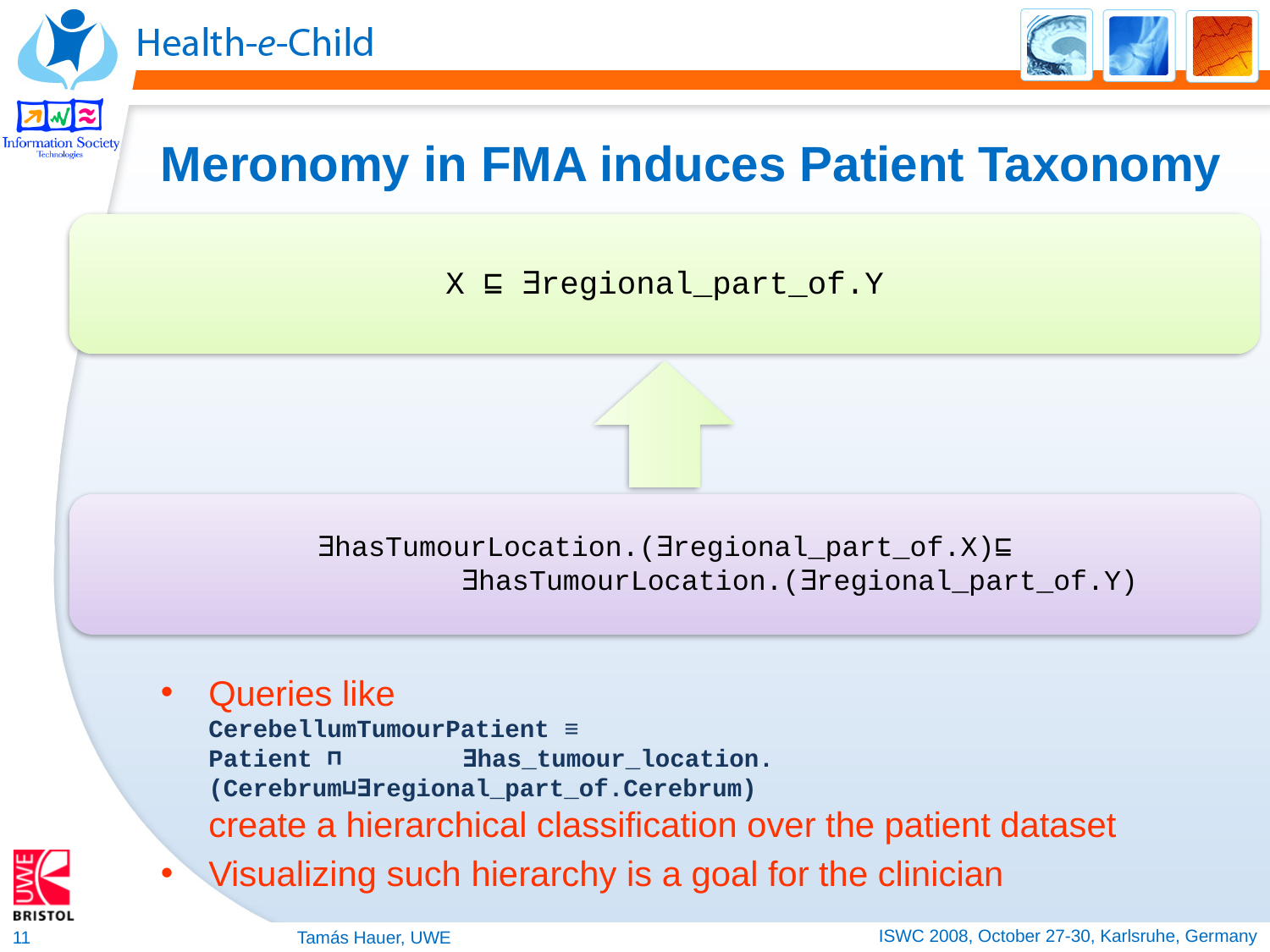

# Meronomy in FMA induces Patient Taxonomy
X ⊑ ∃regional_part_of.Y
∃hasTumourLocation.(∃regional_part_of.X)⊑
                ∃hasTumourLocation.(∃regional_part_of.Y)
Queries like
CerebellumTumourPatient ≡
Patient ⊓ 	∃has_tumour_location.(Cerebrum⊔∃regional_part_of.Cerebrum)
create a hierarchical classification over the patient dataset
Visualizing such hierarchy is a goal for the clinician